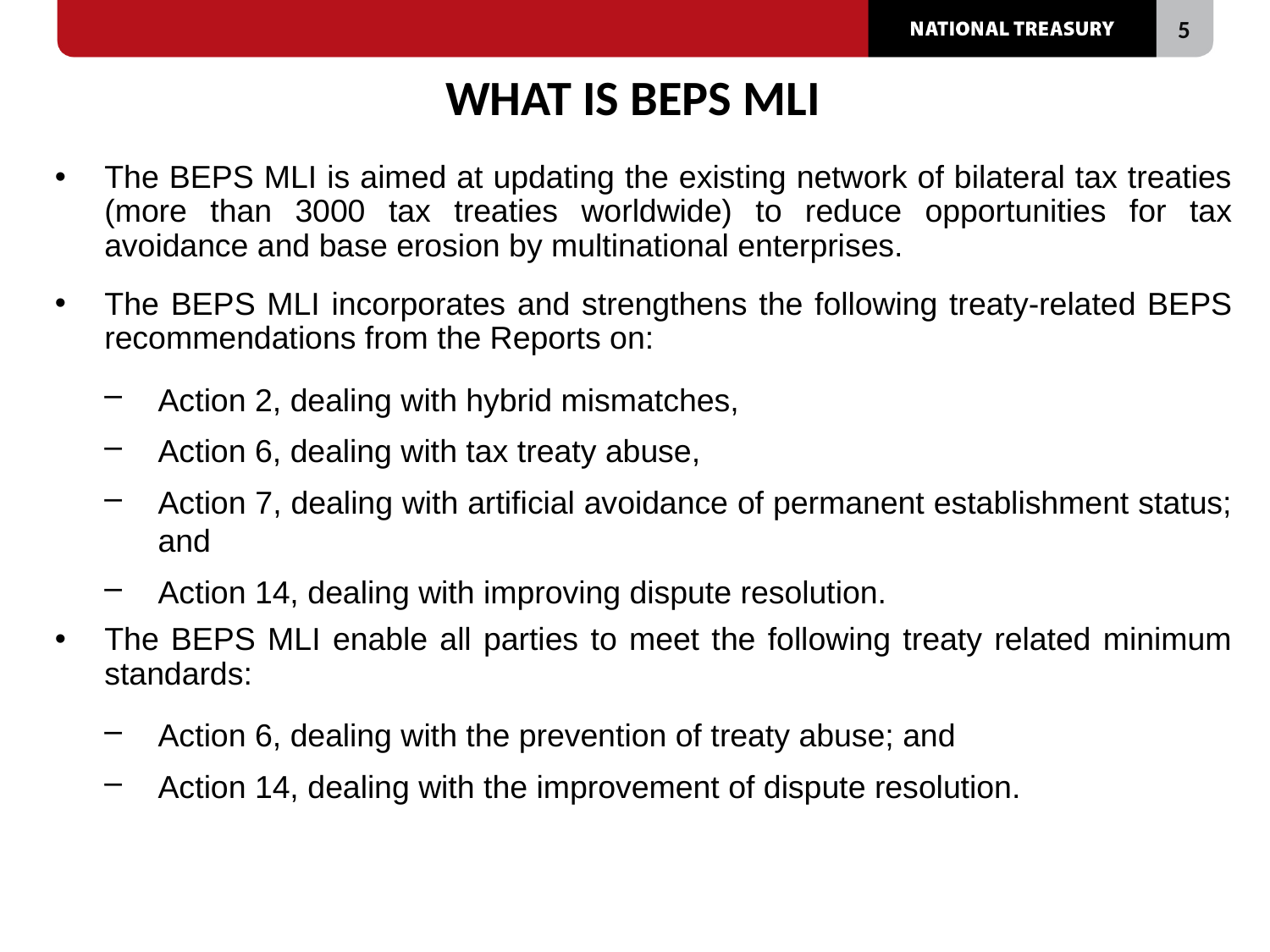

# WHAT IS BEPS MLI
The BEPS MLI is aimed at updating the existing network of bilateral tax treaties (more than 3000 tax treaties worldwide) to reduce opportunities for tax avoidance and base erosion by multinational enterprises.
The BEPS MLI incorporates and strengthens the following treaty-related BEPS recommendations from the Reports on:
Action 2, dealing with hybrid mismatches,
Action 6, dealing with tax treaty abuse,
Action 7, dealing with artificial avoidance of permanent establishment status; and
Action 14, dealing with improving dispute resolution.
The BEPS MLI enable all parties to meet the following treaty related minimum standards:
Action 6, dealing with the prevention of treaty abuse; and
Action 14, dealing with the improvement of dispute resolution.